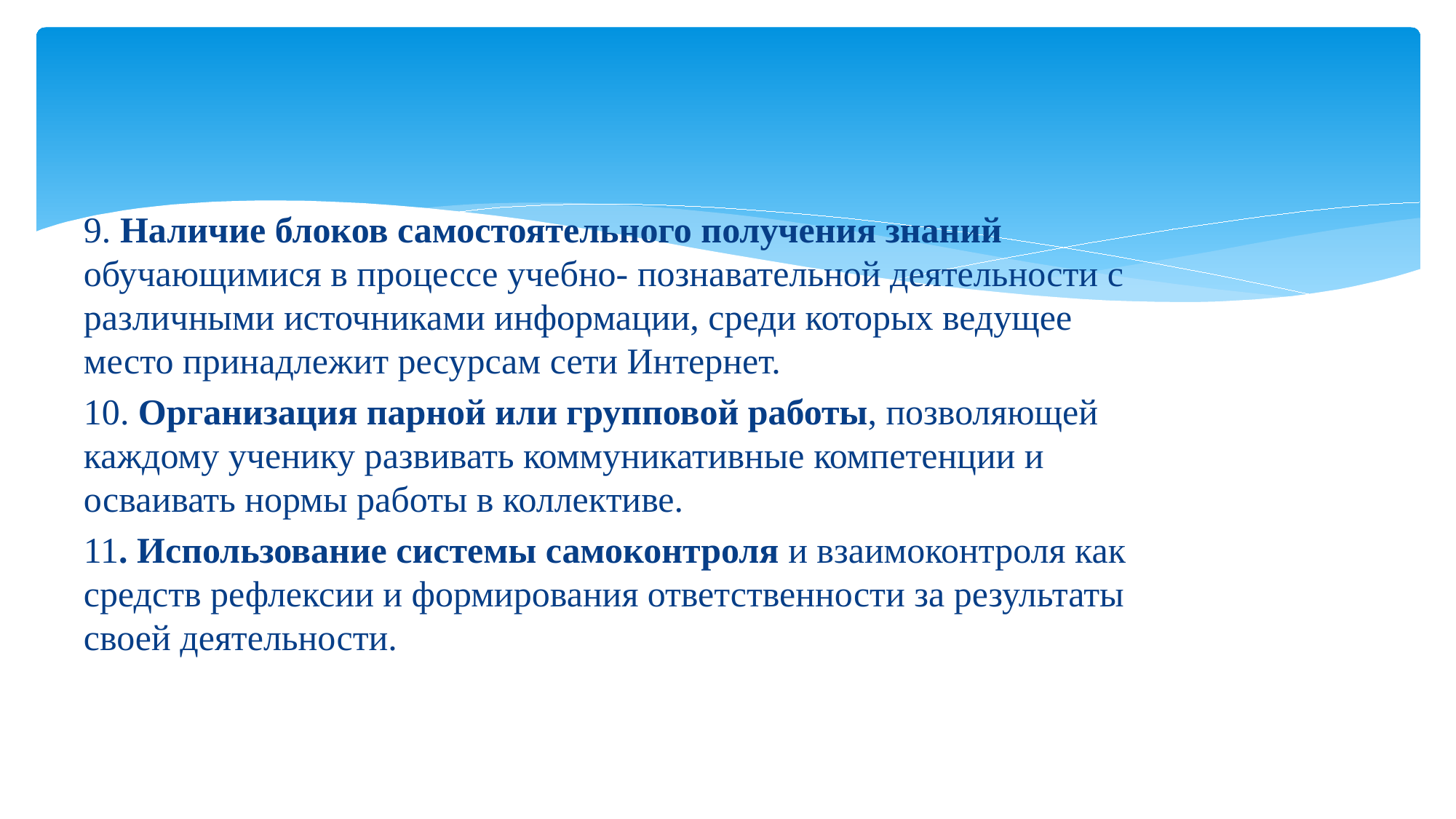

9. Наличие блоков самостоятельного получения знаний обучающимися в процессе учебно- познавательной деятельности с различными источниками информации, среди которых ведущее место принадлежит ресурсам сети Интернет.
10. Организация парной или групповой работы, позволяющей каждому ученику развивать коммуникативные компетенции и осваивать нормы работы в коллективе.
11. Использование системы самоконтроля и взаимоконтроля как средств рефлексии и формирования ответственности за результаты своей деятельности.